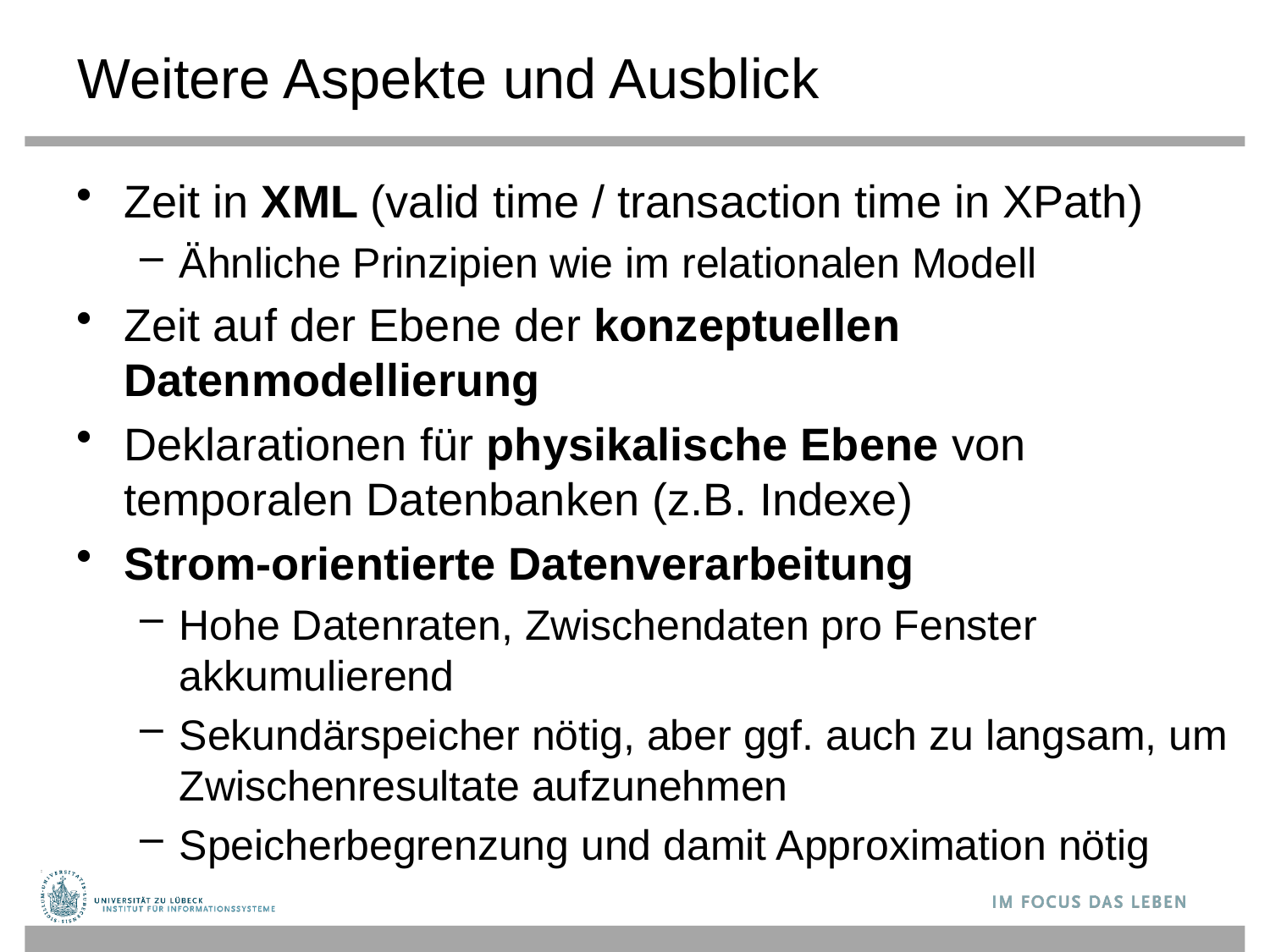

# Weitere Aspekte und Ausblick
Zeit in XML (valid time / transaction time in XPath)
Ähnliche Prinzipien wie im relationalen Modell
Zeit auf der Ebene der konzeptuellen Datenmodellierung
Deklarationen für physikalische Ebene von temporalen Datenbanken (z.B. Indexe)
Strom-orientierte Datenverarbeitung
Hohe Datenraten, Zwischendaten pro Fenster akkumulierend
Sekundärspeicher nötig, aber ggf. auch zu langsam, um Zwischenresultate aufzunehmen
Speicherbegrenzung und damit Approximation nötig